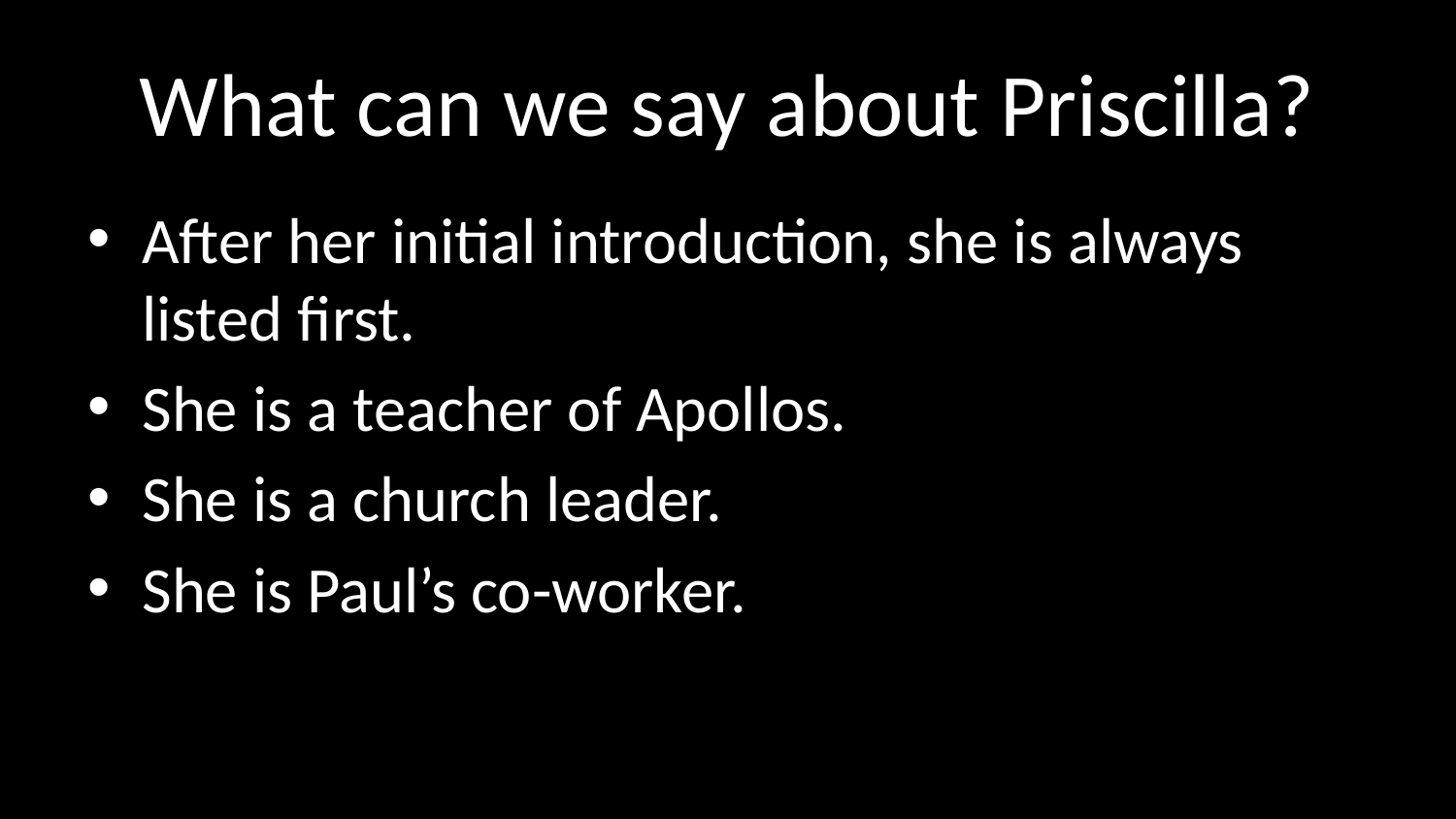

# What can we say about Priscilla?
After her initial introduction, she is always listed first.
She is a teacher of Apollos.
She is a church leader.
She is Paul’s co-worker.